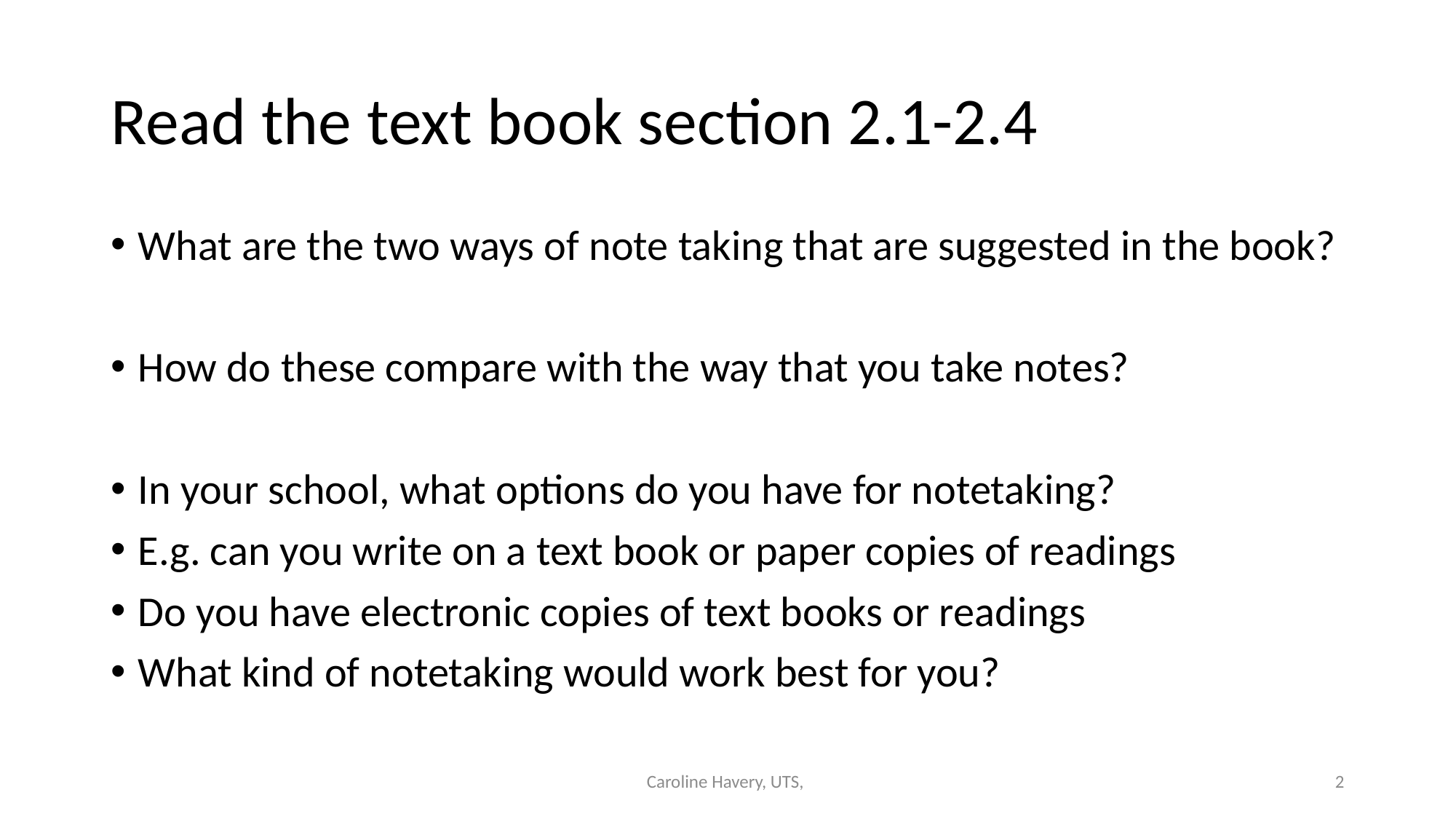

# Read the text book section 2.1-2.4
What are the two ways of note taking that are suggested in the book?

How do these compare with the way that you take notes?

In your school, what options do you have for notetaking?
E.g. can you write on a text book or paper copies of readings
Do you have electronic copies of text books or readings
What kind of notetaking would work best for you?
Caroline Havery, UTS,
2